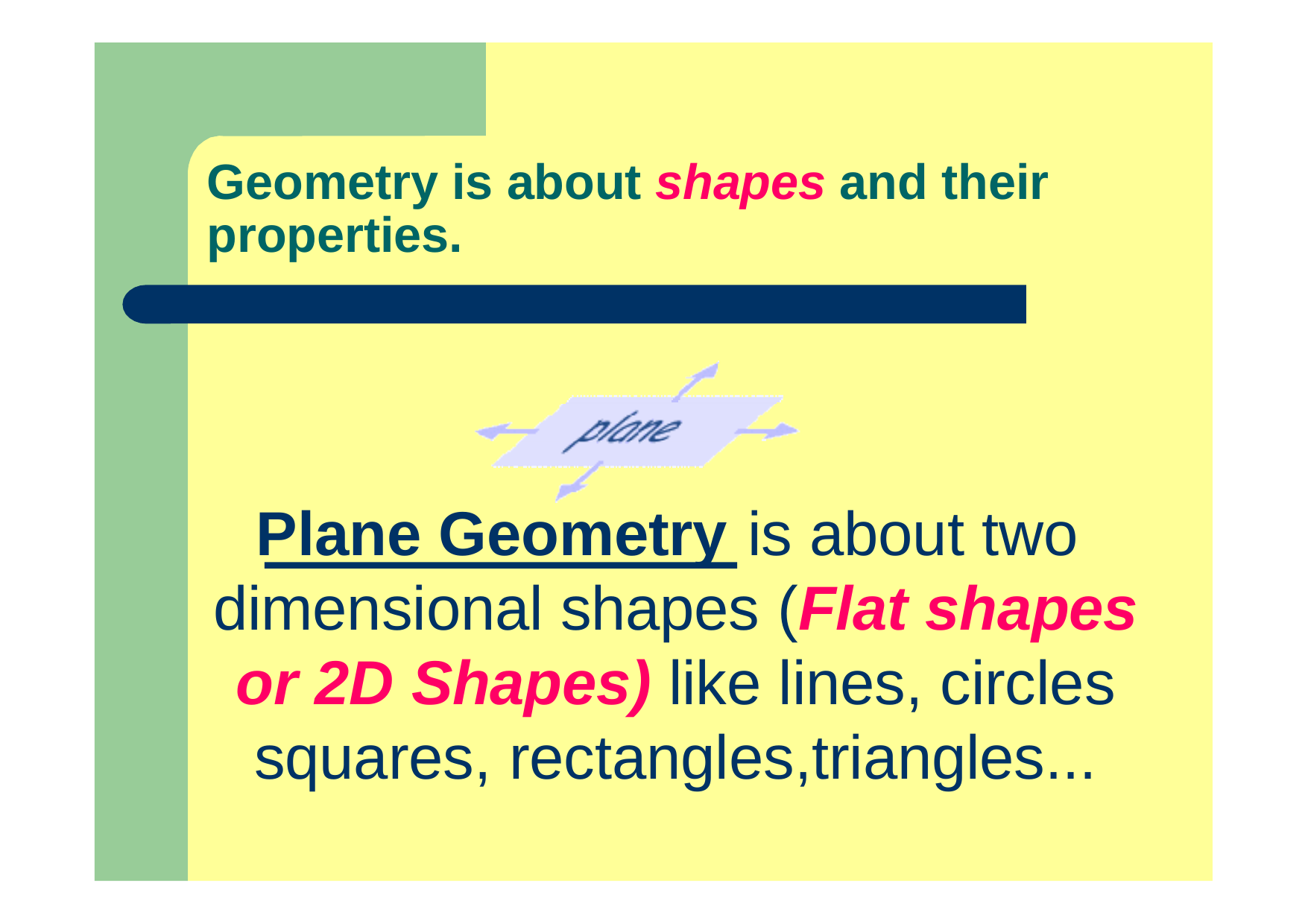

# Geometry is about shapes and their  properties.

Plane Geometry	is about two  dimensional shapes (Flat shapes  or 2D Shapes) like lines, circles  squares, rectangles,triangles...